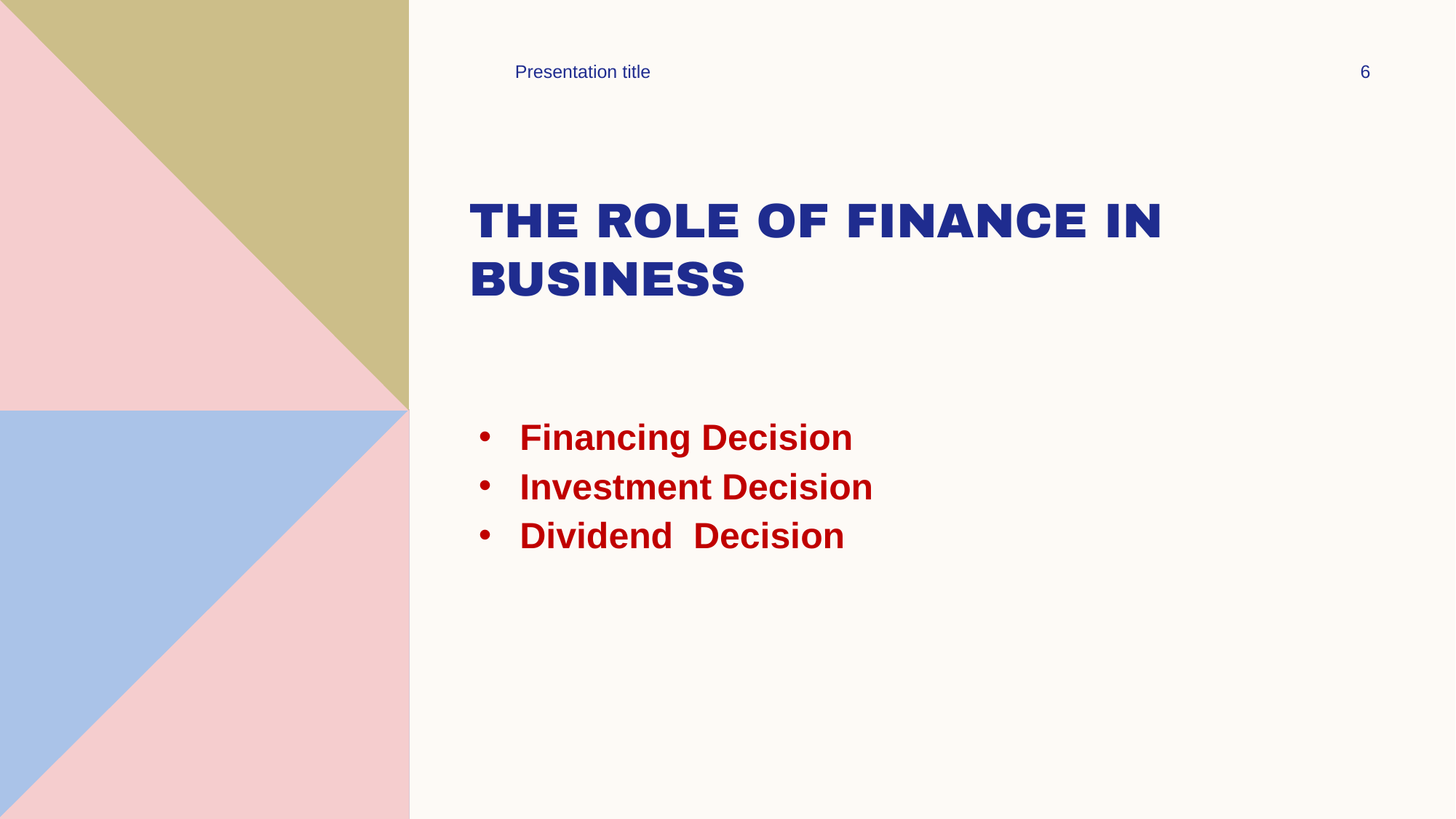

Presentation title
6
# The Role of Finance in Business

Financing Decision
Investment Decision
Dividend  Decision